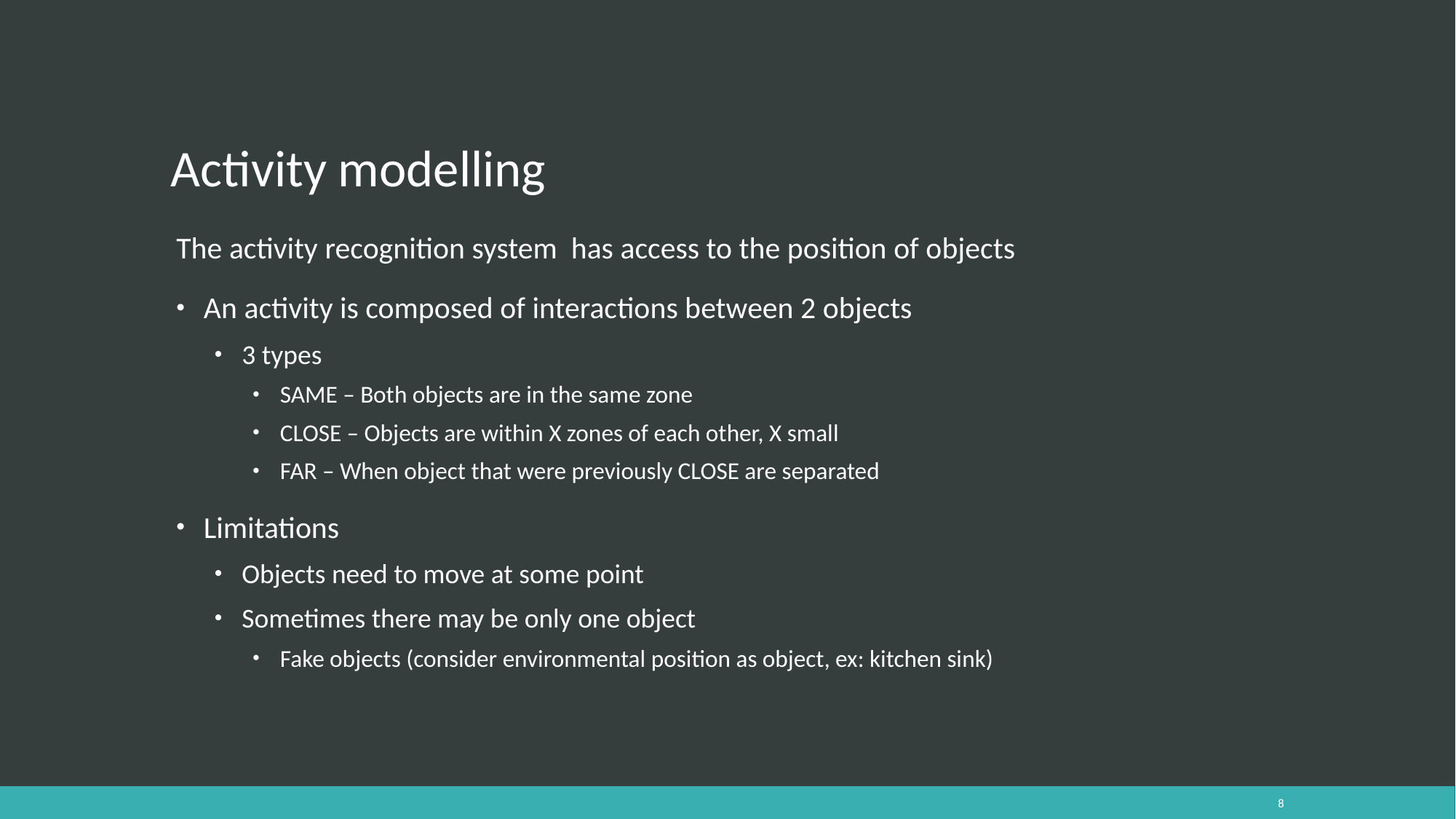

# Activity modelling
The activity recognition system  has access to the position of objects
An activity is composed of interactions between 2 objects
3 types
SAME – Both objects are in the same zone
CLOSE – Objects are within X zones of each other, X small
FAR – When object that were previously CLOSE are separated
Limitations
Objects need to move at some point
Sometimes there may be only one object
Fake objects (consider environmental position as object, ex: kitchen sink)
8